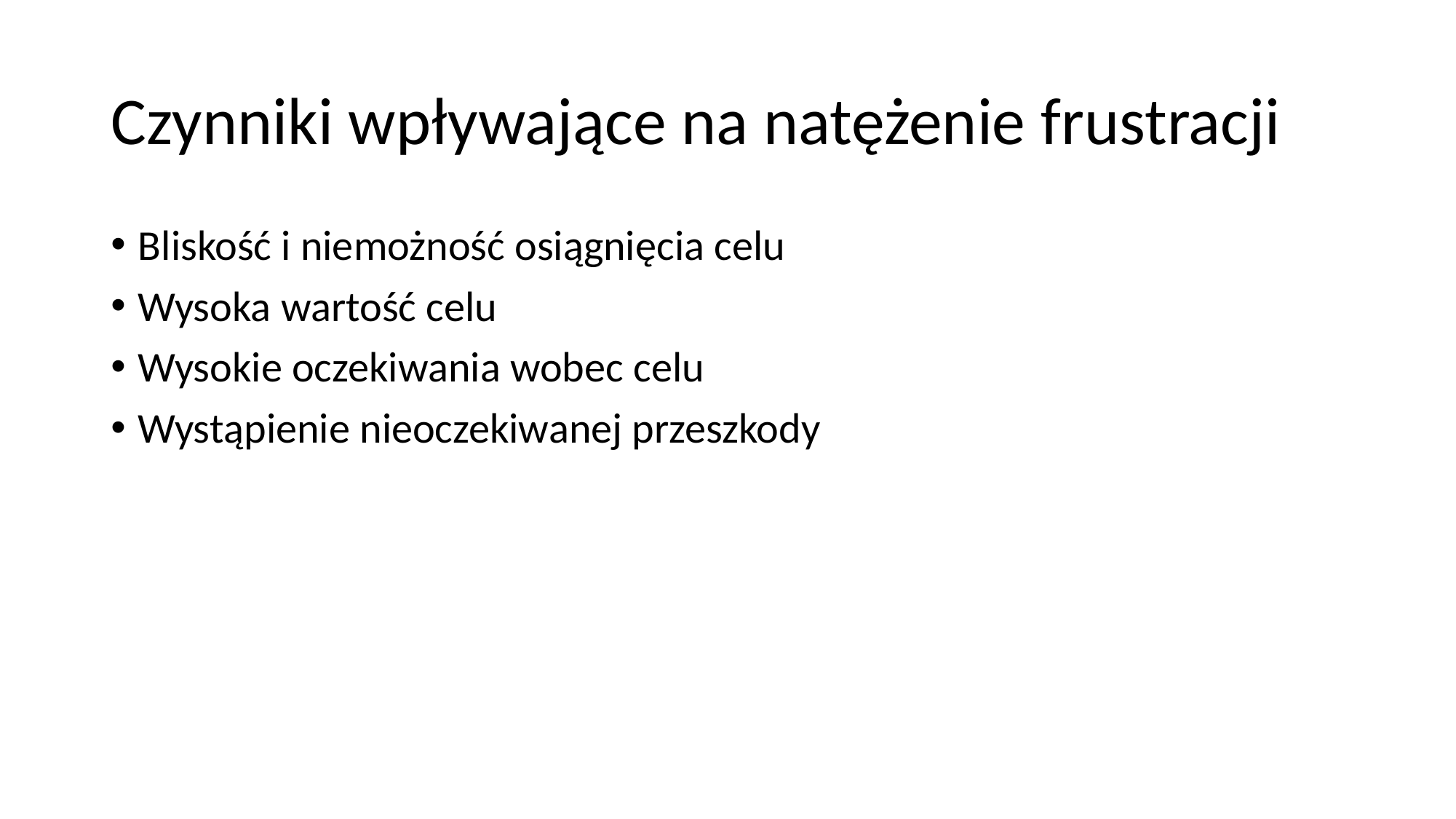

# Czynniki wpływające na natężenie frustracji
Bliskość i niemożność osiągnięcia celu
Wysoka wartość celu
Wysokie oczekiwania wobec celu
Wystąpienie nieoczekiwanej przeszkody